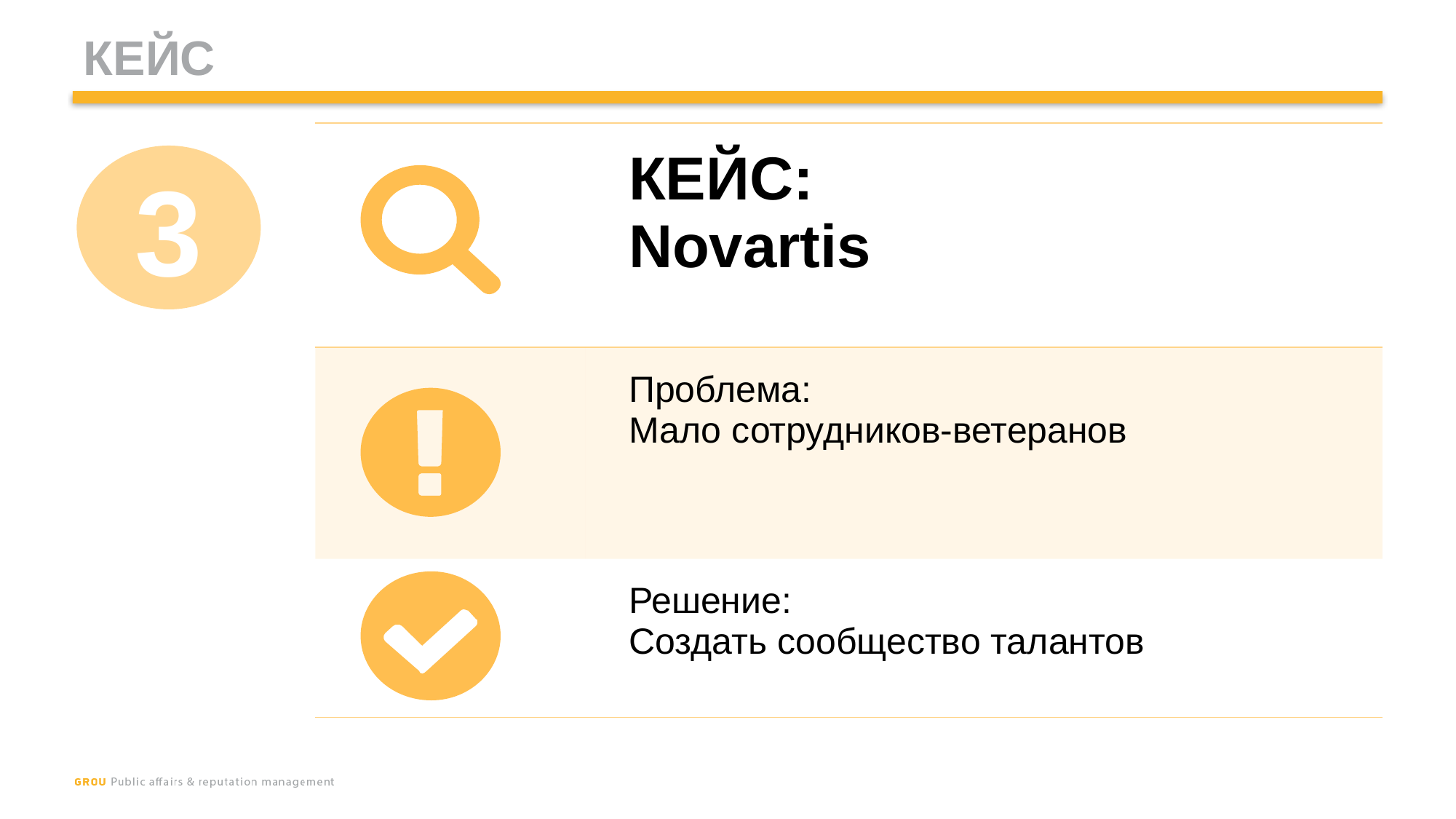

# КЕЙС

|  | КЕЙС: Novartis |
| --- | --- |
|  | Проблема: Мало сотрудников-ветеранов |
|  | Решение: Создать сообщество талантов |
3